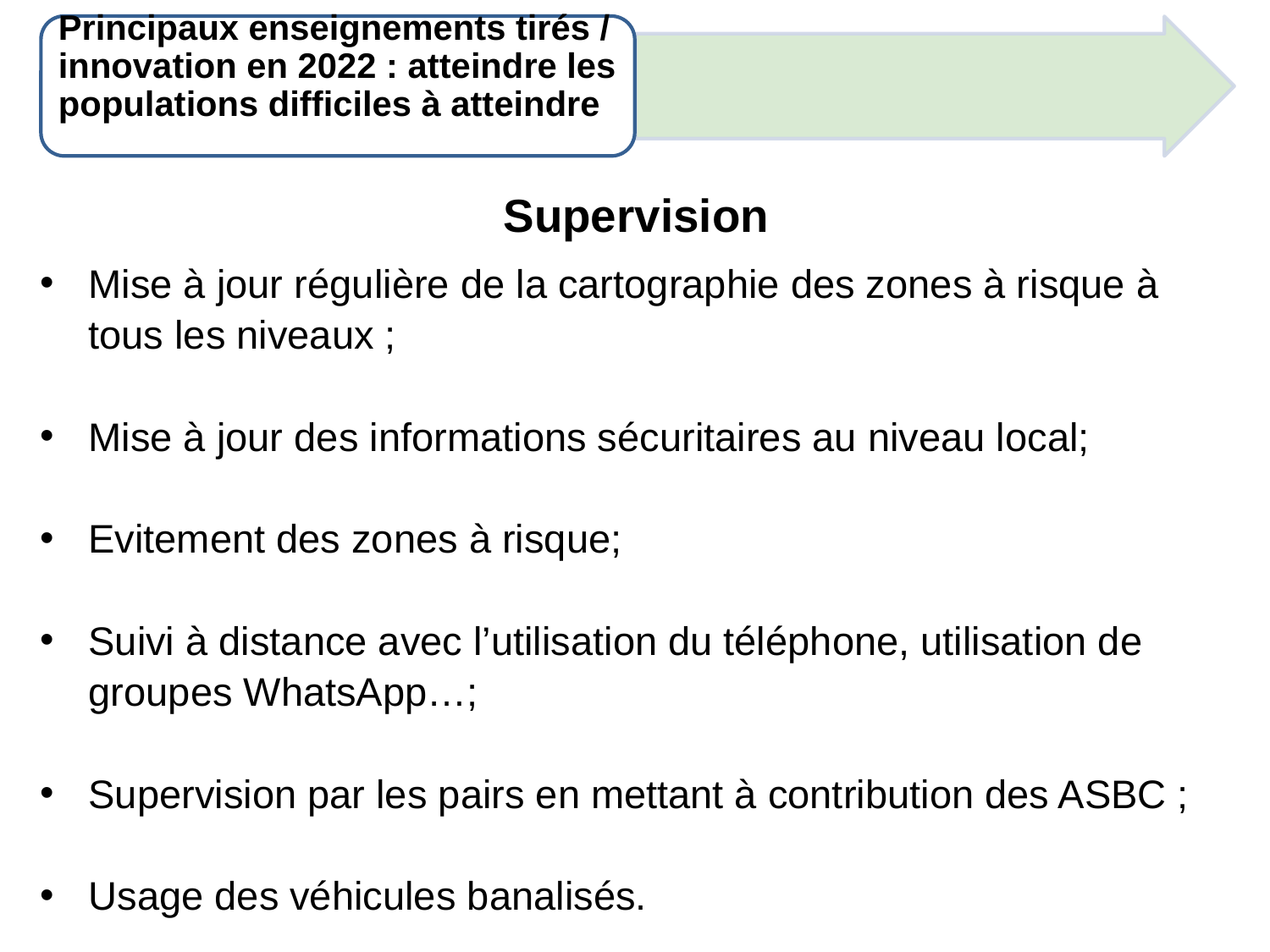

Principaux enseignements tirés / innovation en 2022 : atteindre les populations difficiles à atteindre
Supervision
Mise à jour régulière de la cartographie des zones à risque à tous les niveaux ;

Mise à jour des informations sécuritaires au niveau local;

Evitement des zones à risque;

Suivi à distance avec l’utilisation du téléphone, utilisation de groupes WhatsApp…;

Supervision par les pairs en mettant à contribution des ASBC ;

Usage des véhicules banalisés.